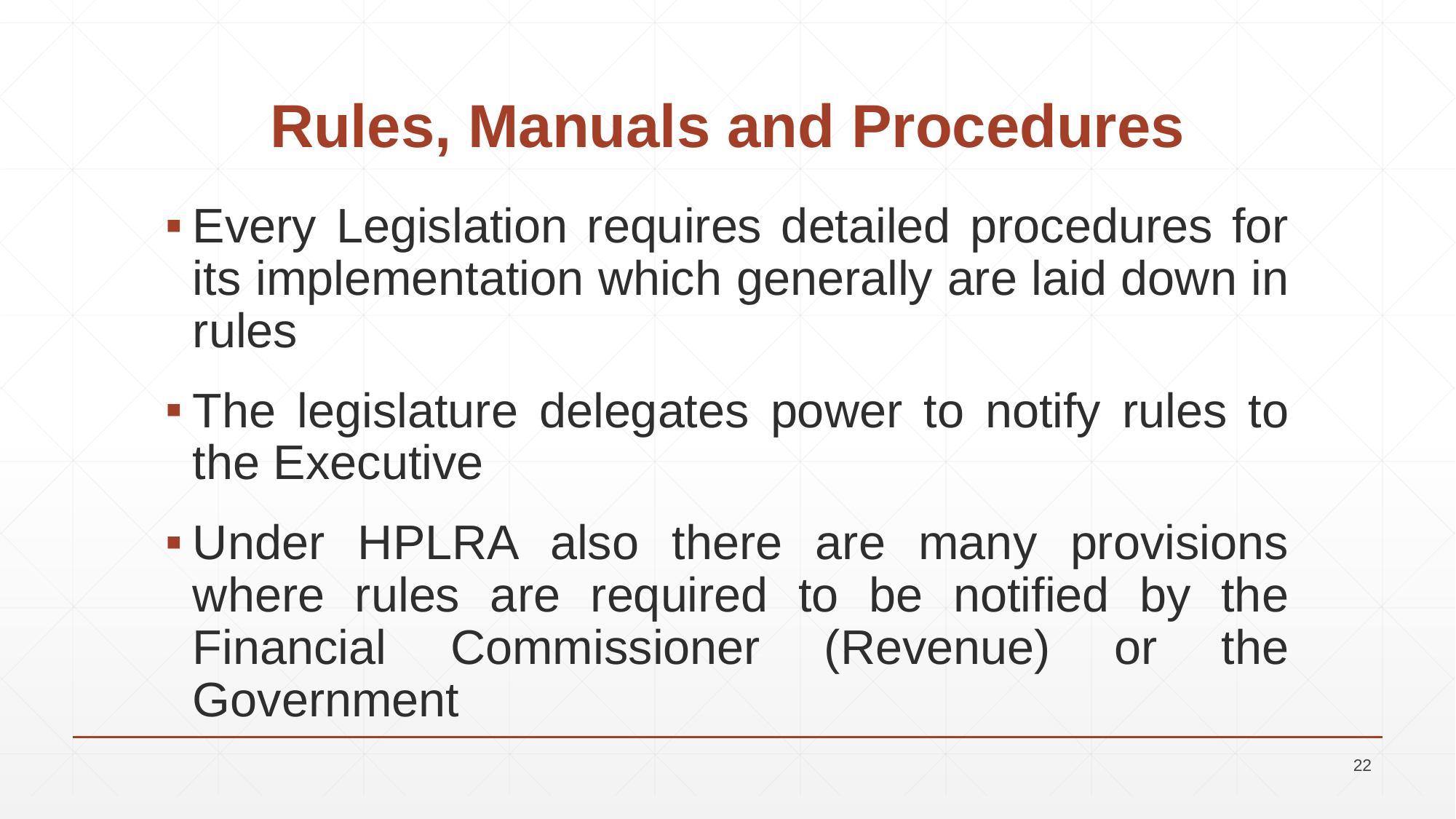

# Rules, Manuals and Procedures
Every Legislation requires detailed procedures for its implementation which generally are laid down in rules
The legislature delegates power to notify rules to the Executive
Under HPLRA also there are many provisions where rules are required to be notified by the Financial Commissioner (Revenue) or the Government
22